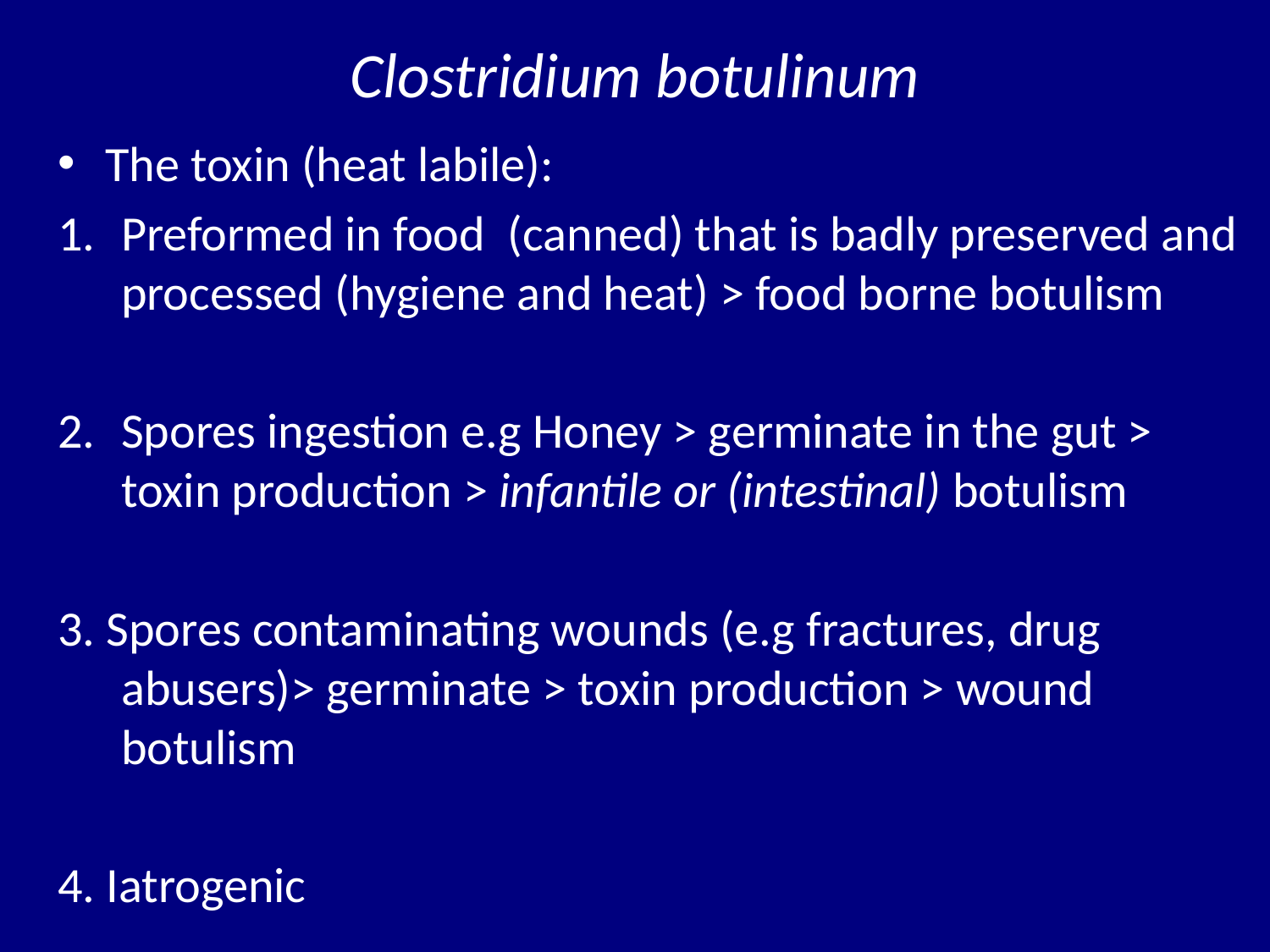

# Clostridium botulinum
The toxin (heat labile):
Preformed in food  (canned) that is badly preserved and processed (hygiene and heat) > food borne botulism

Spores ingestion e.g Honey > germinate in the gut > toxin production > infantile or (intestinal) botulism

3. Spores contaminating wounds (e.g fractures, drug abusers)> germinate > toxin production > wound botulism

4. Iatrogenic